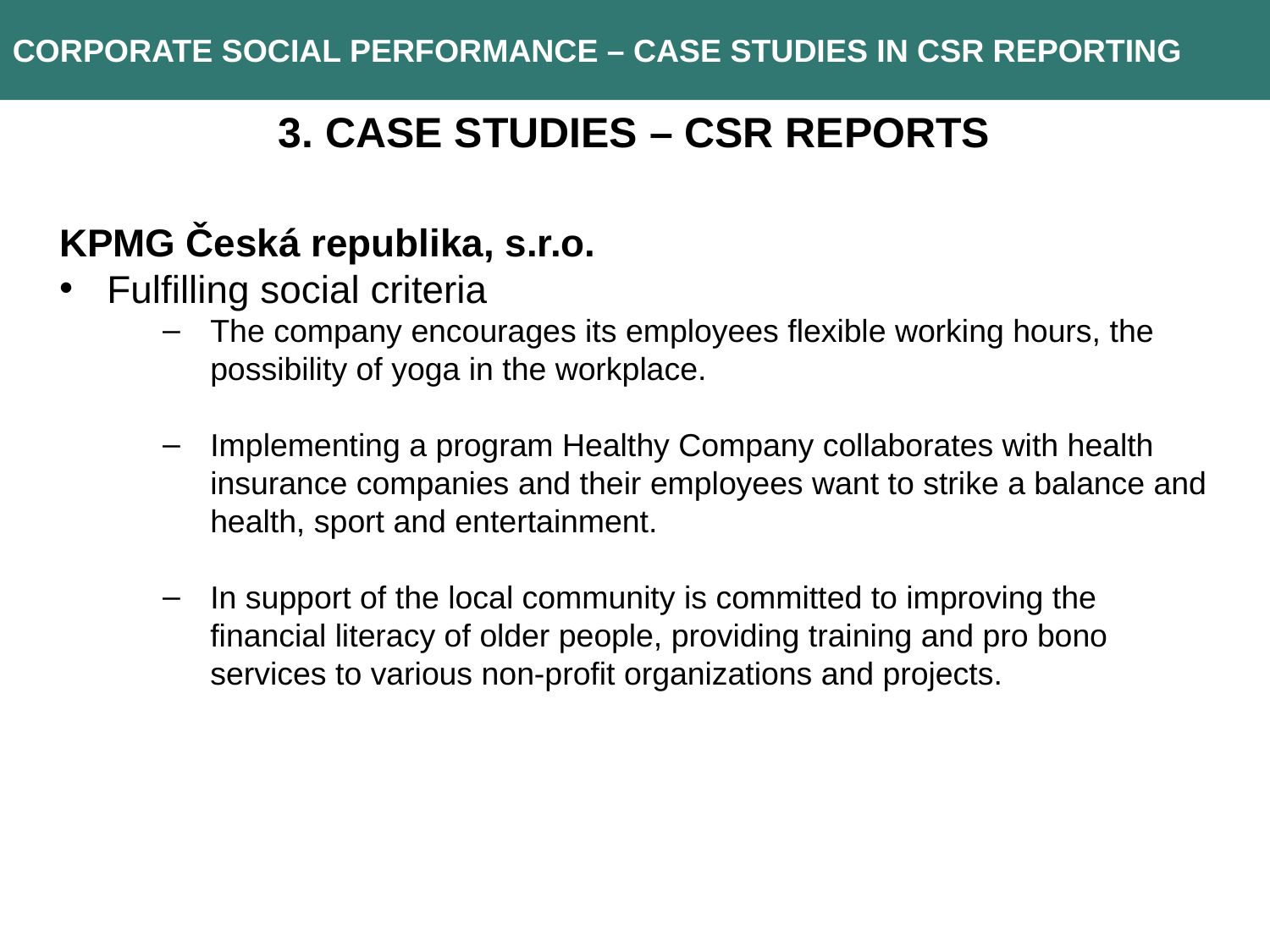

CORPORATE social performance – case studies in csr reporting

3. Case studies – CSR reports
KPMG Česká republika, s.r.o.
Fulfilling social criteria
The company encourages its employees flexible working hours, the possibility of yoga in the workplace.

Implementing a program Healthy Company collaborates with health insurance companies and their employees want to strike a balance and health, sport and entertainment.

In support of the local community is committed to improving the financial literacy of older people, providing training and pro bono services to various non-profit organizations and projects.